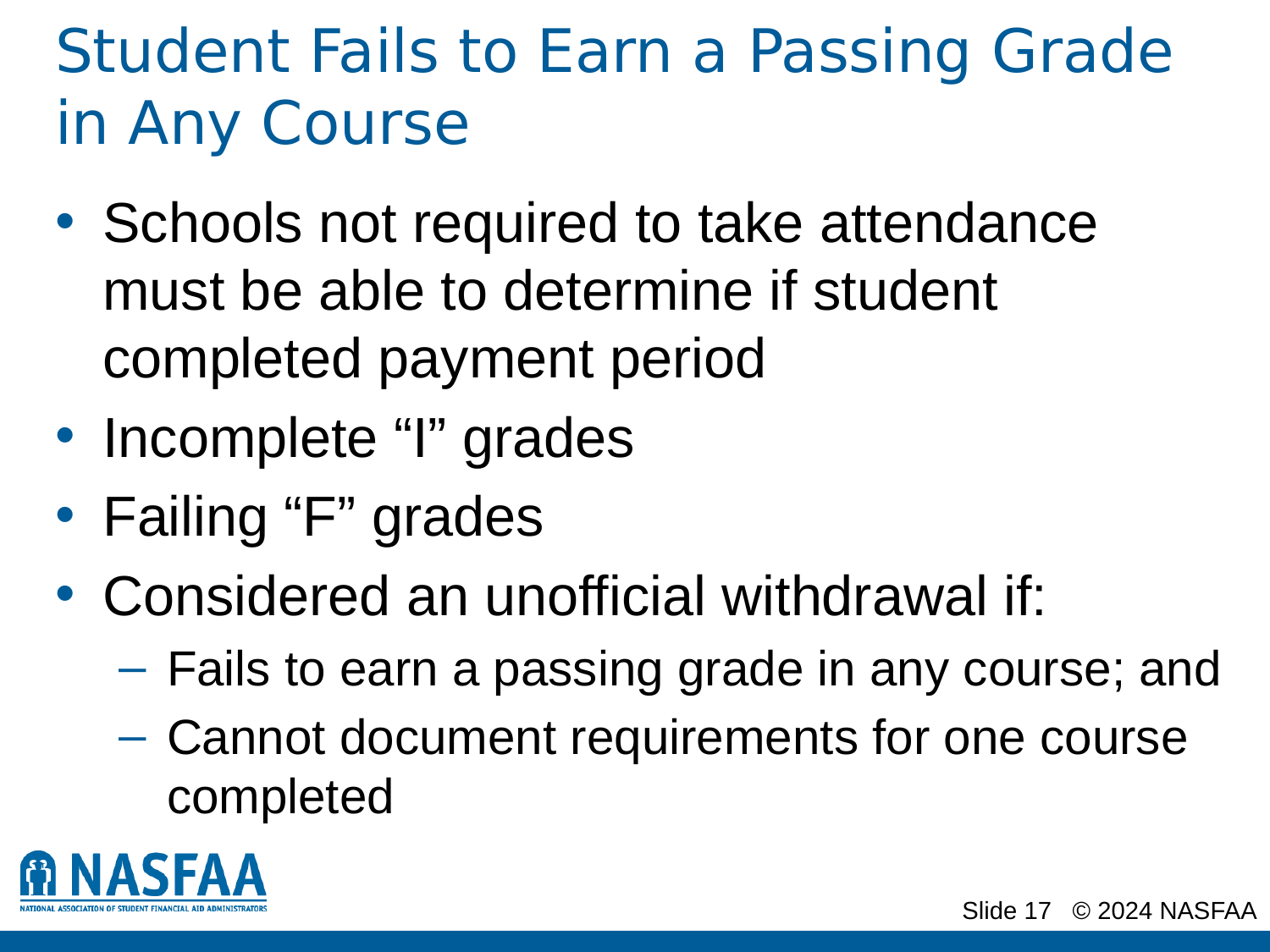

# Student Fails to Earn a Passing Grade in Any Course
Schools not required to take attendance must be able to determine if student completed payment period
Incomplete “I” grades
Failing “F” grades
Considered an unofficial withdrawal if:
Fails to earn a passing grade in any course; and
Cannot document requirements for one course completed